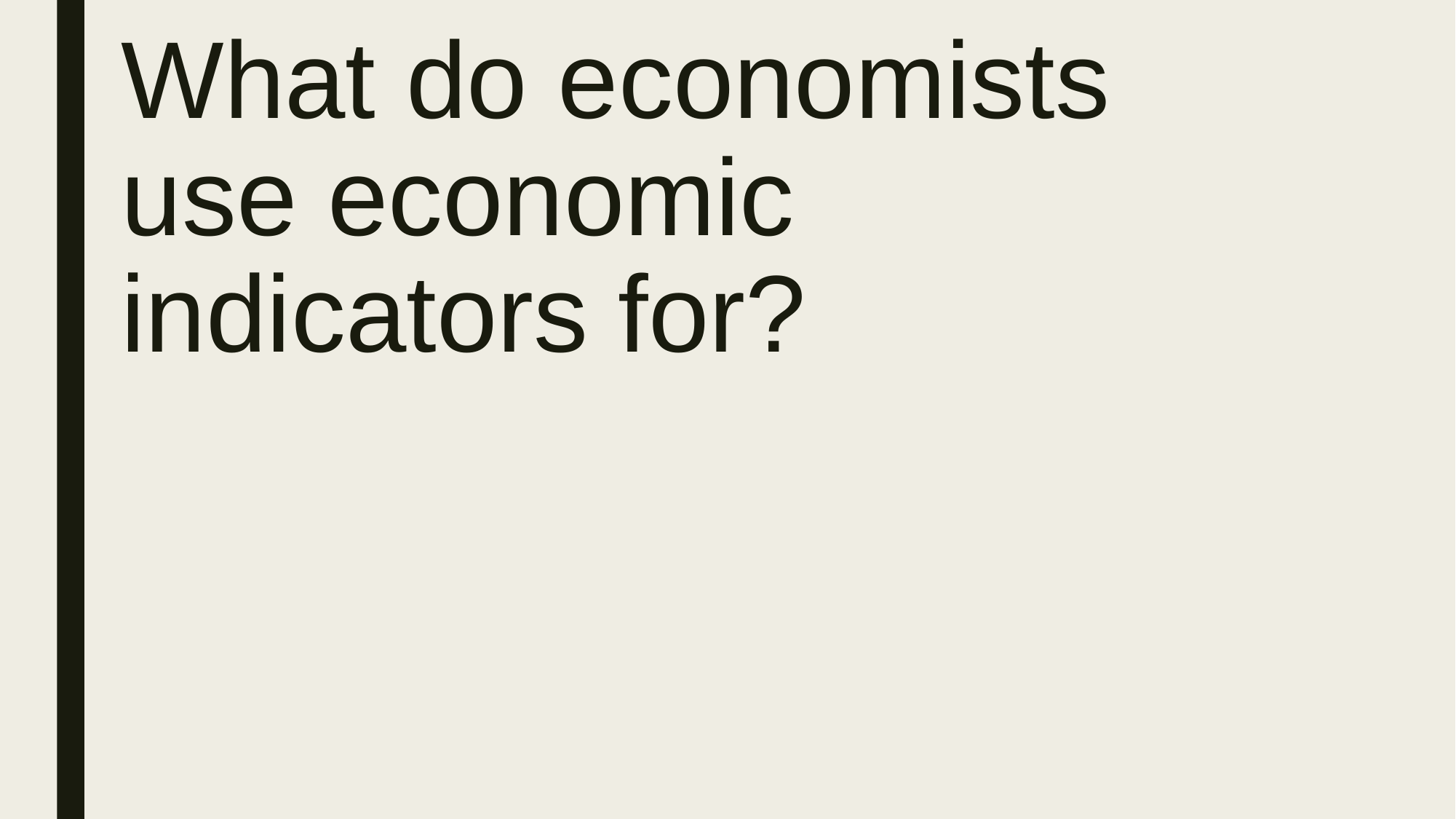

# What do economists use economic indicators for?